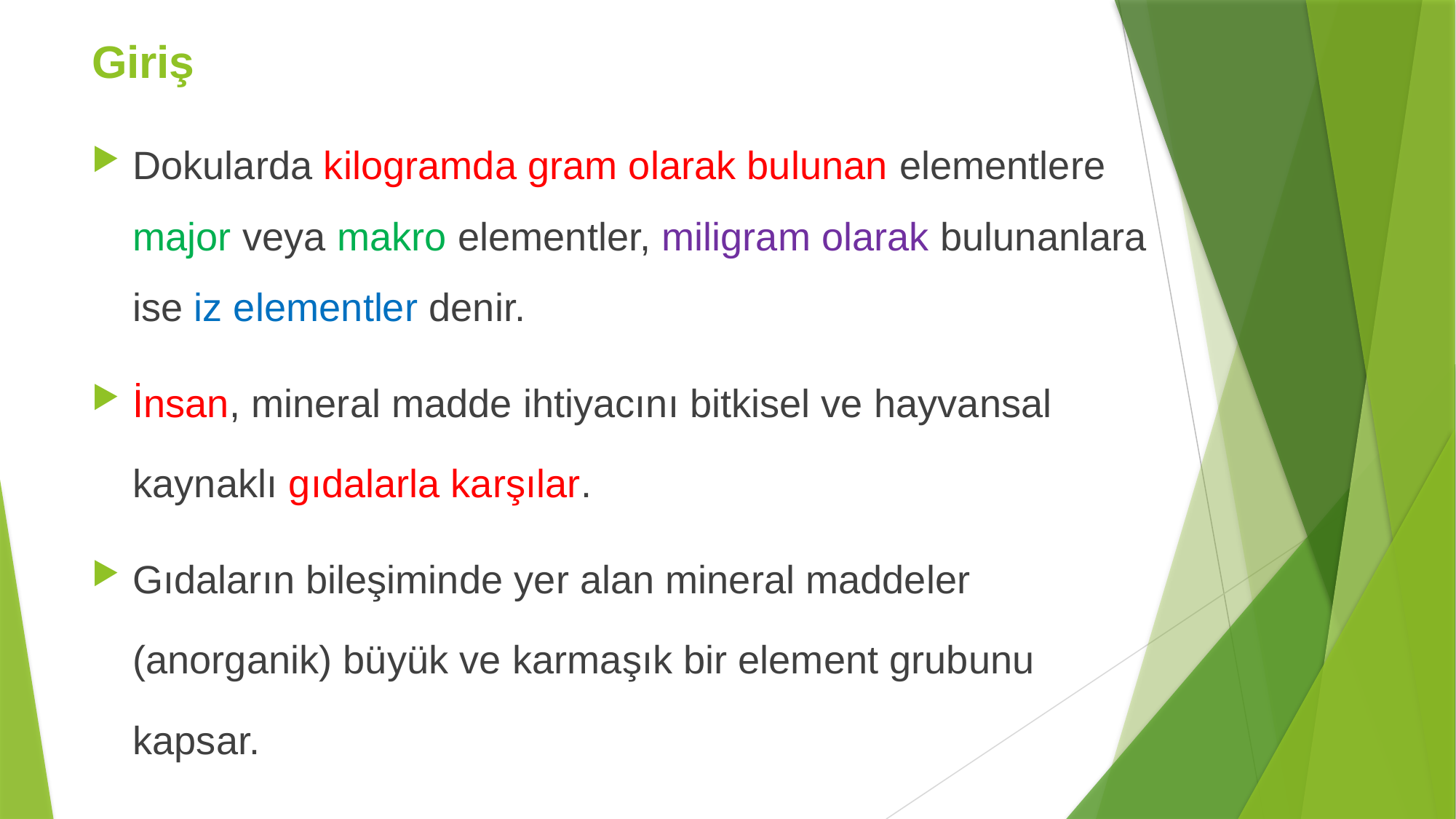

Giriş
Dokularda kilogramda gram olarak bulunan elementlere major veya makro elementler, miligram olarak bulunanlara ise iz elementler denir.
İnsan, mineral madde ihtiyacını bitkisel ve hayvansal kaynaklı gıdalarla karşılar.
Gıdaların bileşiminde yer alan mineral maddeler (anorganik) büyük ve karmaşık bir element grubunu kapsar.